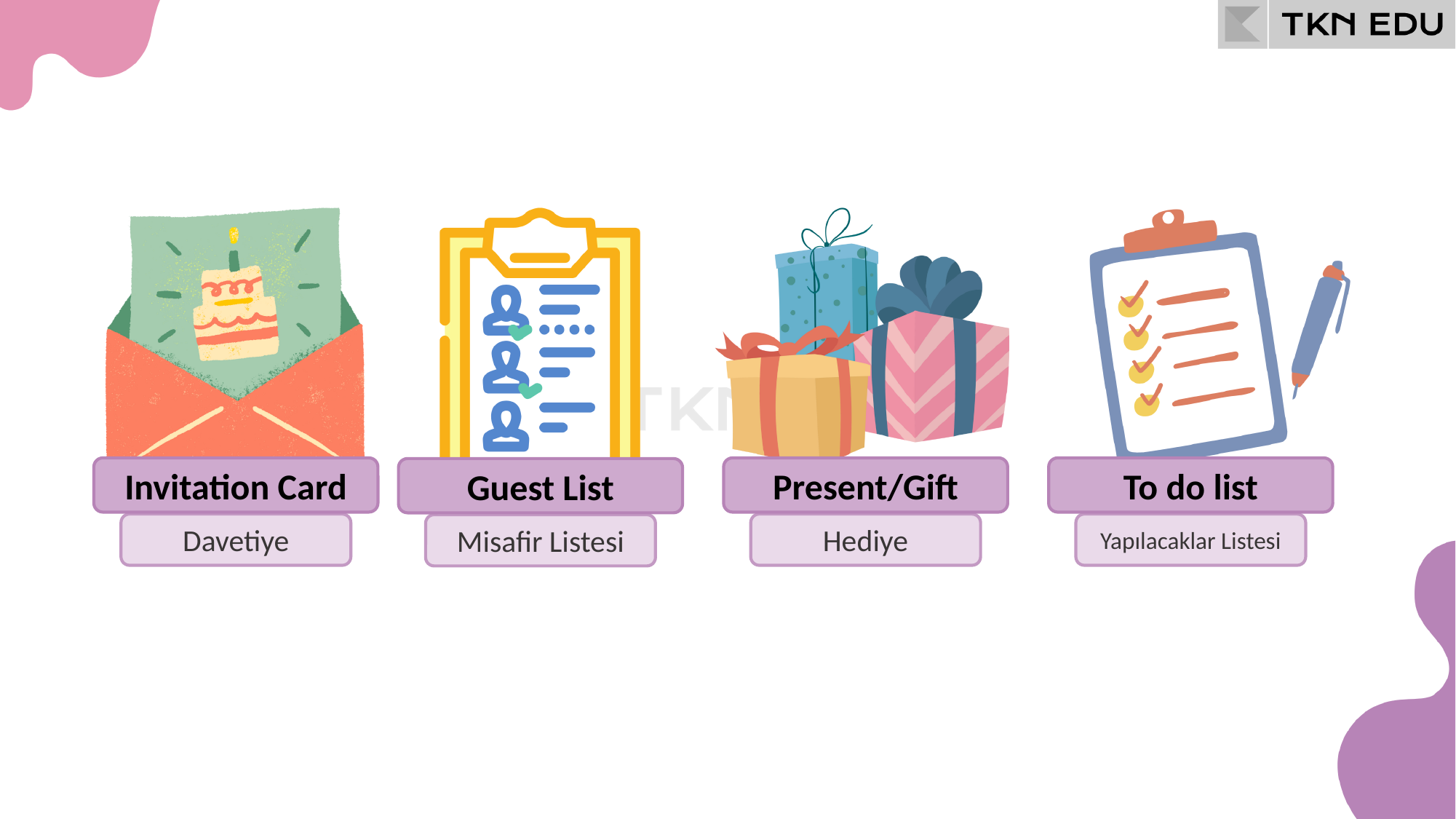

Invitation Card
Present/Gift
To do list
Guest List
Davetiye
Hediye
Yapılacaklar Listesi
Misafir Listesi